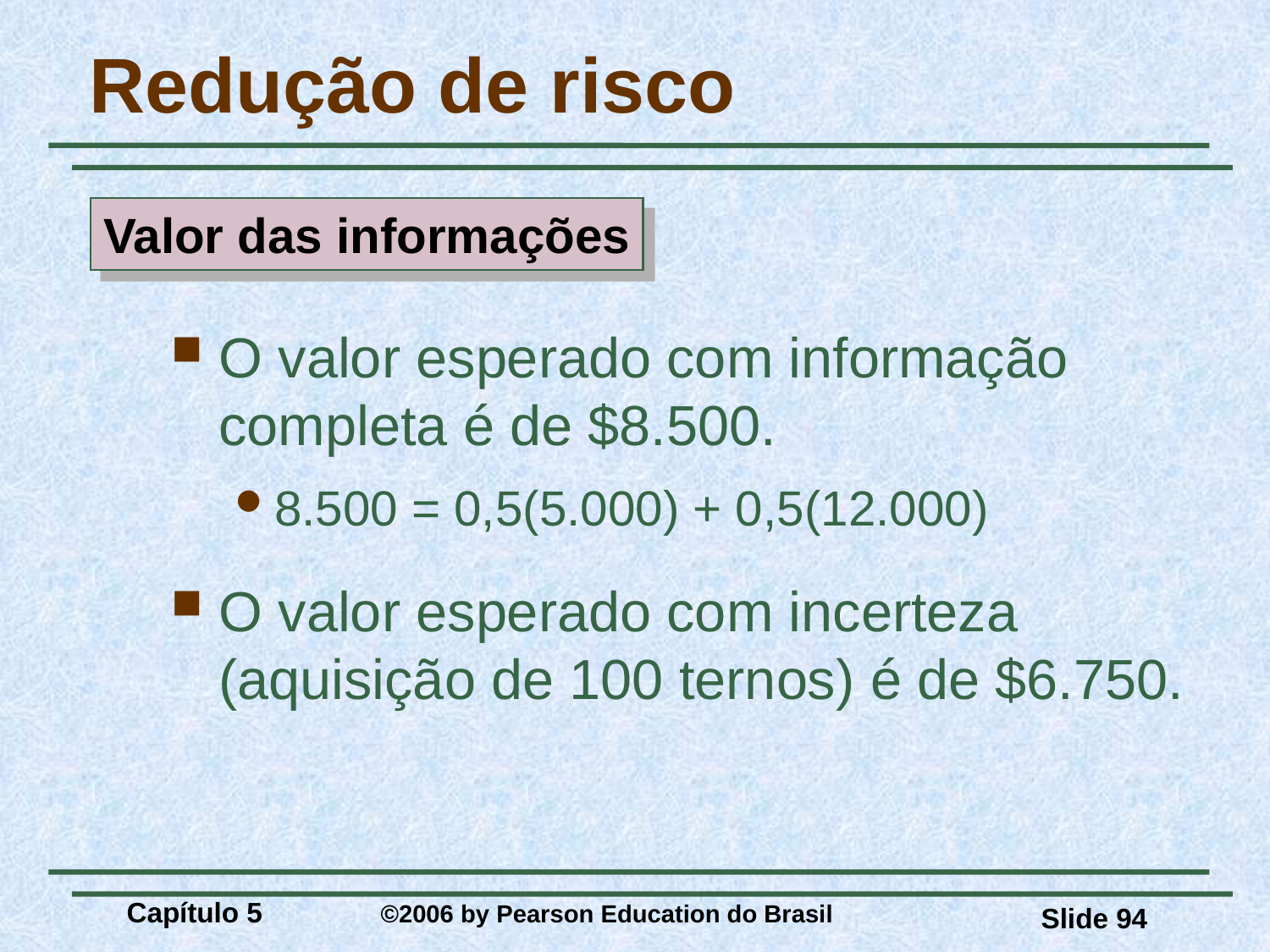

# Redução de risco
Valor das informações
O valor esperado com informação  completa é de $8.500.
8.500 = 0,5(5.000) + 0,5(12.000)
O valor esperado com incerteza (aquisição de 100 ternos) é de $6.750.

Capítulo 5 	©2006 by Pearson Education do Brasil
Slide 94